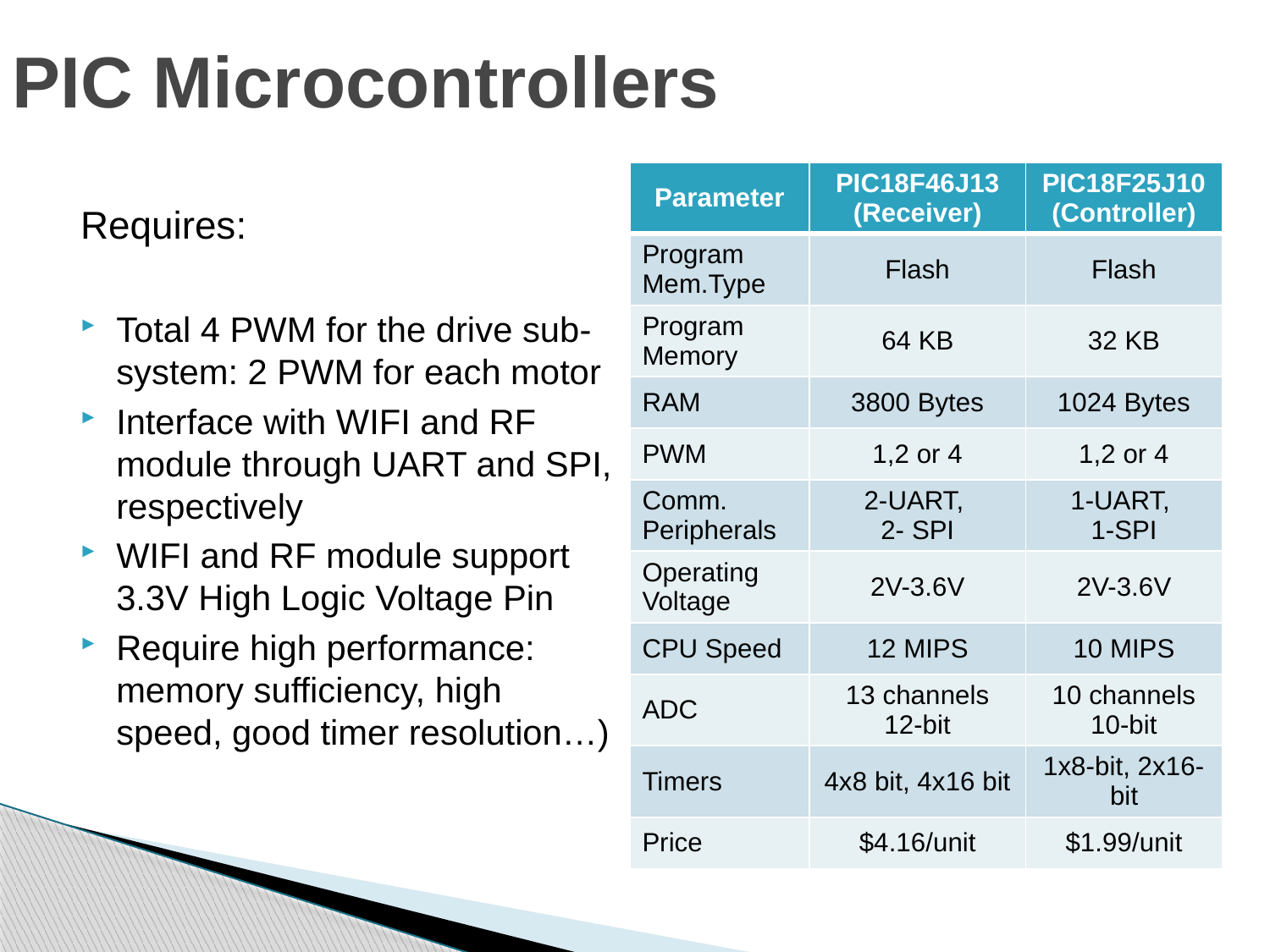

# PIC Microcontrollers
| Parameter | PIC18F46J13 (Receiver) | PIC18F25J10 (Controller) |
| --- | --- | --- |
| Program Mem.Type | Flash | Flash |
| Program Memory | 64 KB | 32 KB |
| RAM | 3800 Bytes | 1024 Bytes |
| PWM | 1,2 or 4 | 1,2 or 4 |
| Comm. Peripherals | 2-UART, 2- SPI | 1-UART, 1-SPI |
| Operating Voltage | 2V-3.6V | 2V-3.6V |
| CPU Speed | 12 MIPS | 10 MIPS |
| ADC | 13 channels 12-bit | 10 channels 10-bit |
| Timers | 4x8 bit, 4x16 bit | 1x8-bit, 2x16-bit |
| Price | $4.16/unit | $1.99/unit |
Requires:

Total 4 PWM for the drive sub-system: 2 PWM for each motor
Interface with WIFI and RF module through UART and SPI, respectively
WIFI and RF module support 3.3V High Logic Voltage Pin
Require high performance: memory sufficiency, high speed, good timer resolution…)